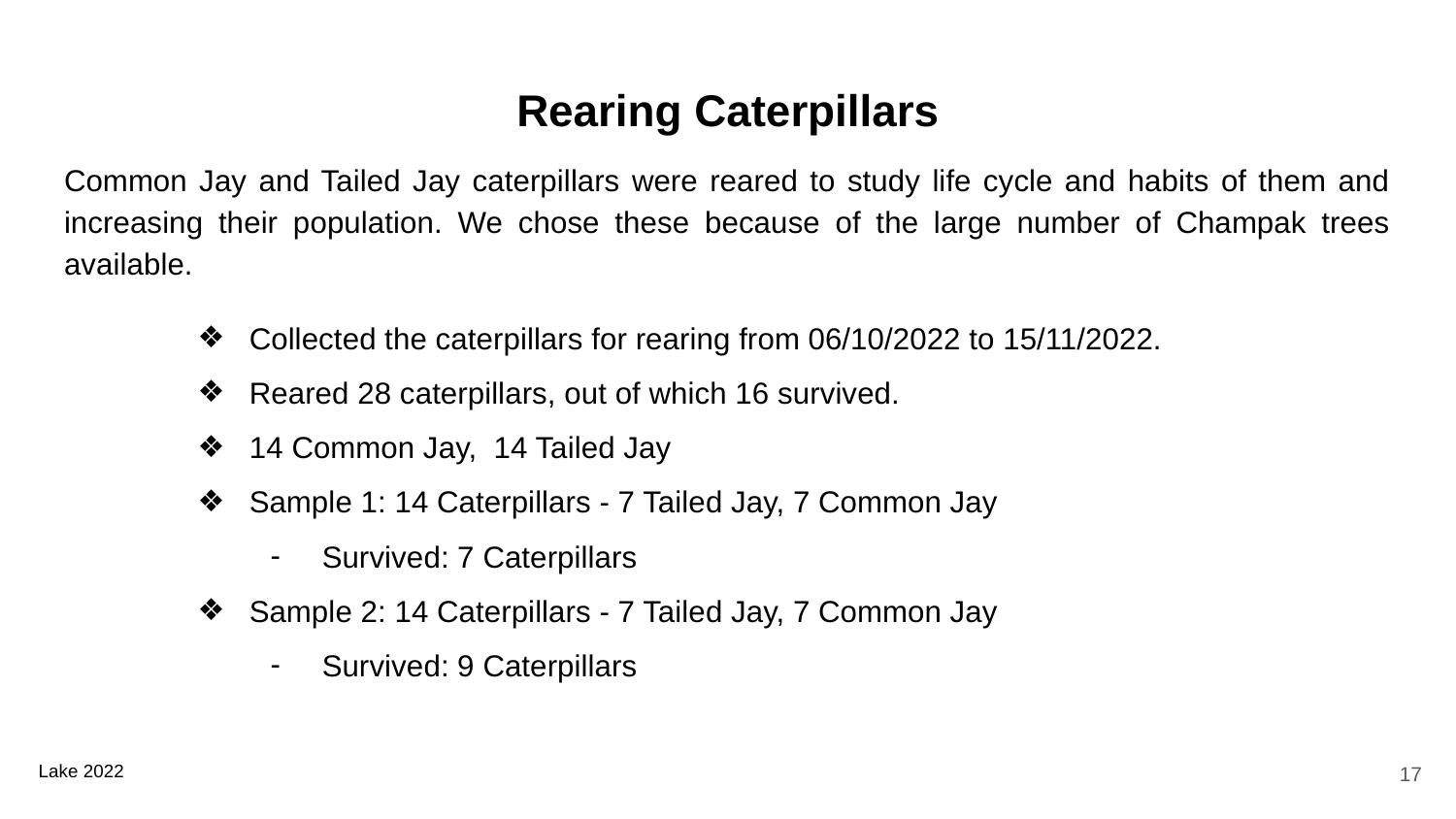

Rearing Caterpillars
Common Jay and Tailed Jay caterpillars were reared to study life cycle and habits of them and increasing their population. We chose these because of the large number of Champak trees available.

Collected the caterpillars for rearing from 06/10/2022 to 15/11/2022.
Reared 28 caterpillars, out of which 16 survived.
14 Common Jay,  14 Tailed Jay
Sample 1: 14 Caterpillars - 7 Tailed Jay, 7 Common Jay
Survived: 7 Caterpillars
Sample 2: 14 Caterpillars - 7 Tailed Jay, 7 Common Jay
Survived: 9 Caterpillars

17